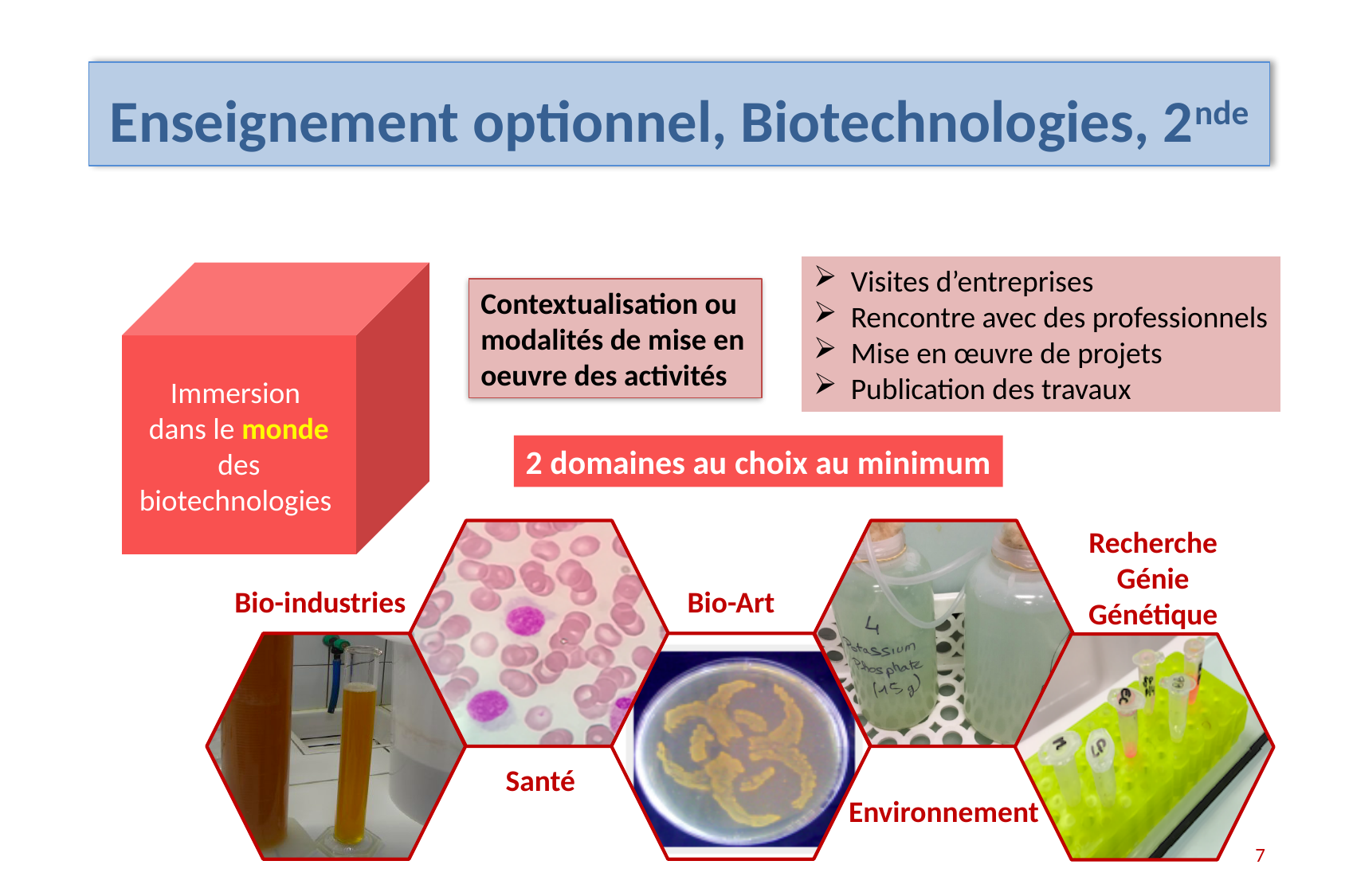

Enseignement optionnel, Biotechnologies, 2nde

Visites d’entreprises
Rencontre avec des professionnels
Mise en œuvre de projets
Publication des travaux
Immersion
dans le monde des biotechnologies
Contextualisation ou modalités de mise en oeuvre des activités
2 domaines au choix au minimum
Recherche Génie Génétique

Bio-industries

Bio-Art

Santé
Environnement

7